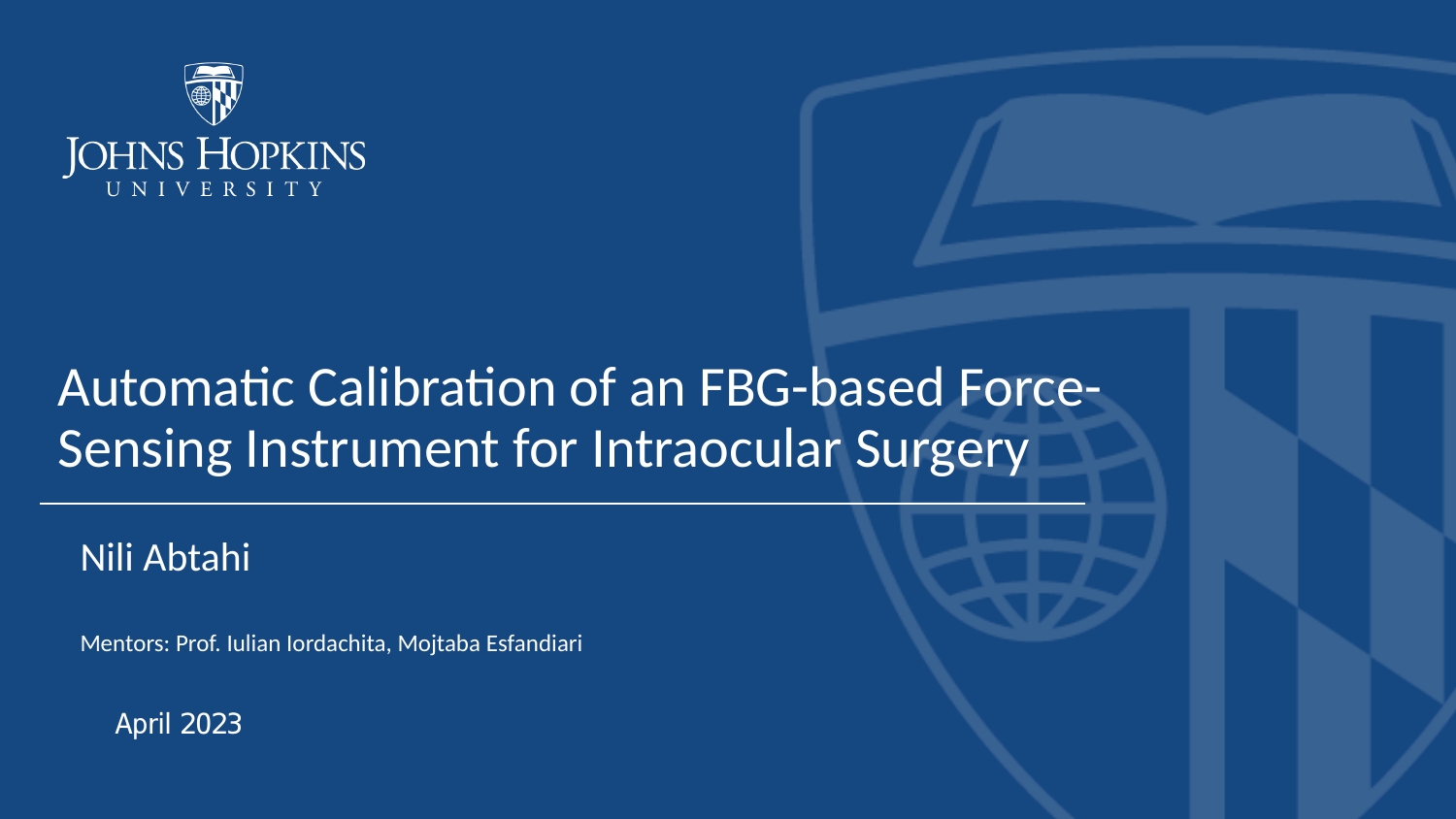

# Automatic Calibration of an FBG-based Force-Sensing Instrument for Intraocular Surgery
Nili Abtahi

Mentors: Prof. Iulian Iordachita, Mojtaba Esfandiari

April 2023